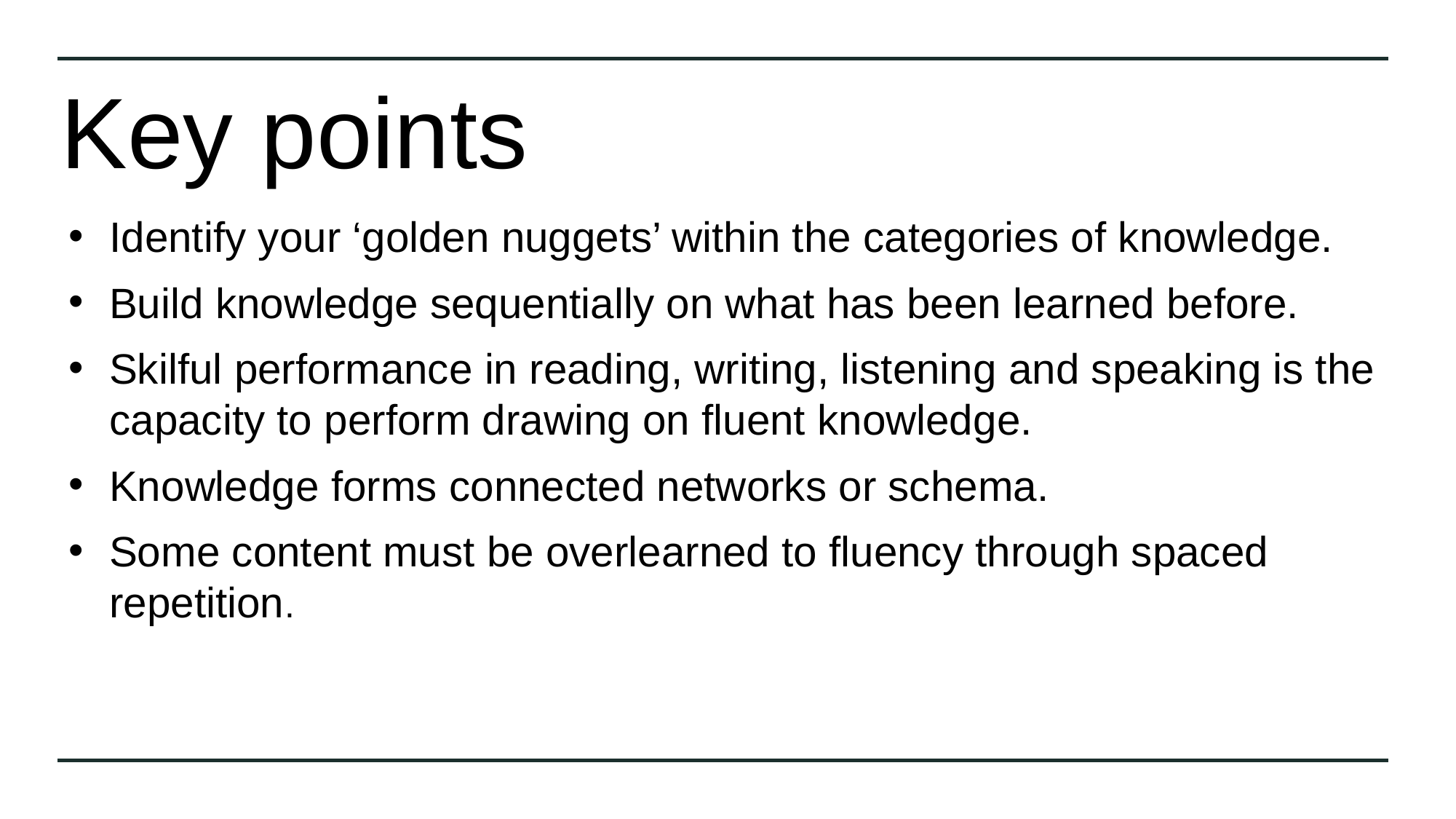

# Key points
Identify your ‘golden nuggets’ within the categories of knowledge.
Build knowledge sequentially on what has been learned before.
Skilful performance in reading, writing, listening and speaking is the capacity to perform drawing on fluent knowledge.
Knowledge forms connected networks or schema.
Some content must be overlearned to fluency through spaced repetition.